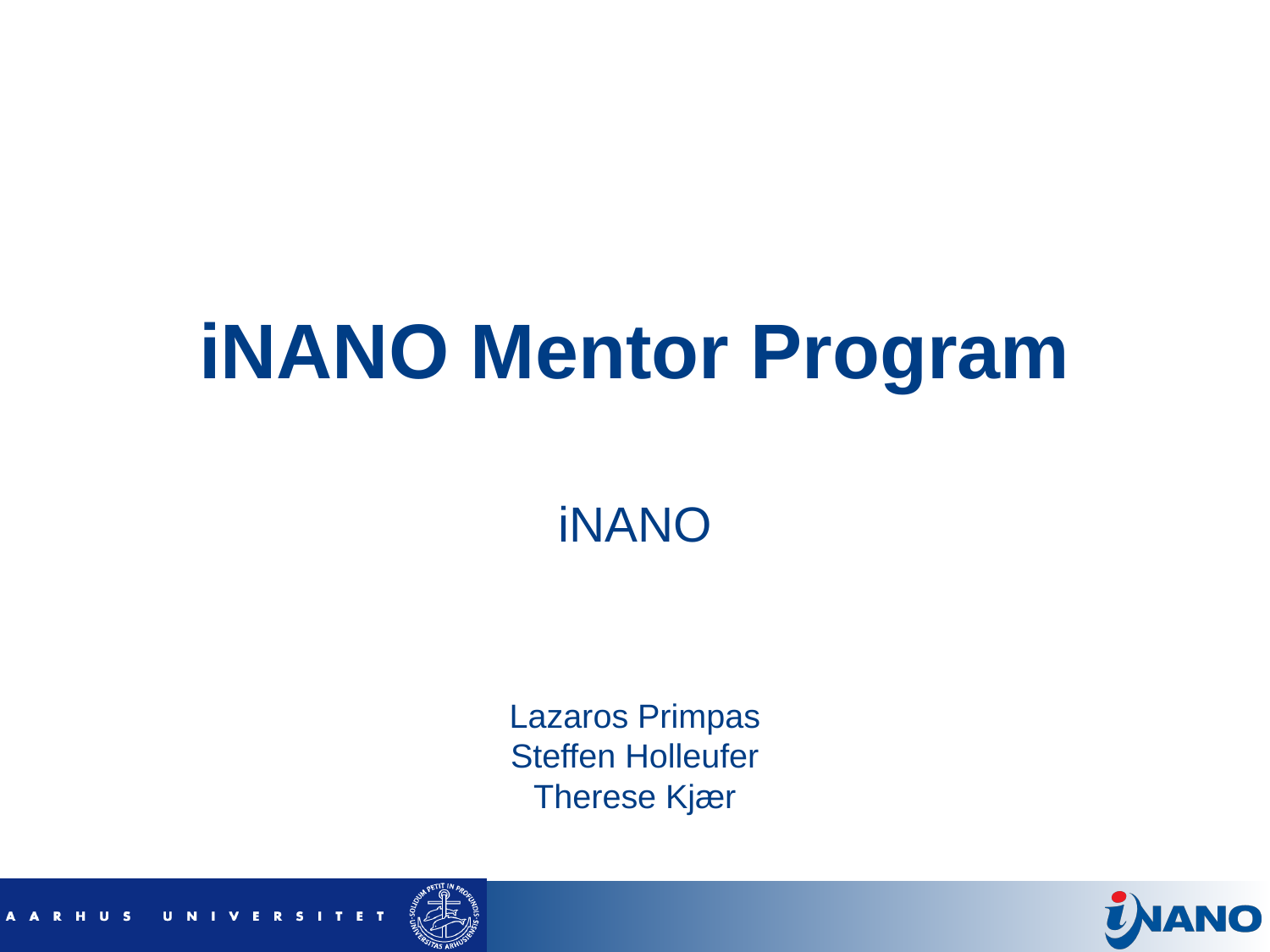

# iNANO Mentor Program
iNANO

Lazaros Primpas
Steffen Holleufer
Therese Kjær